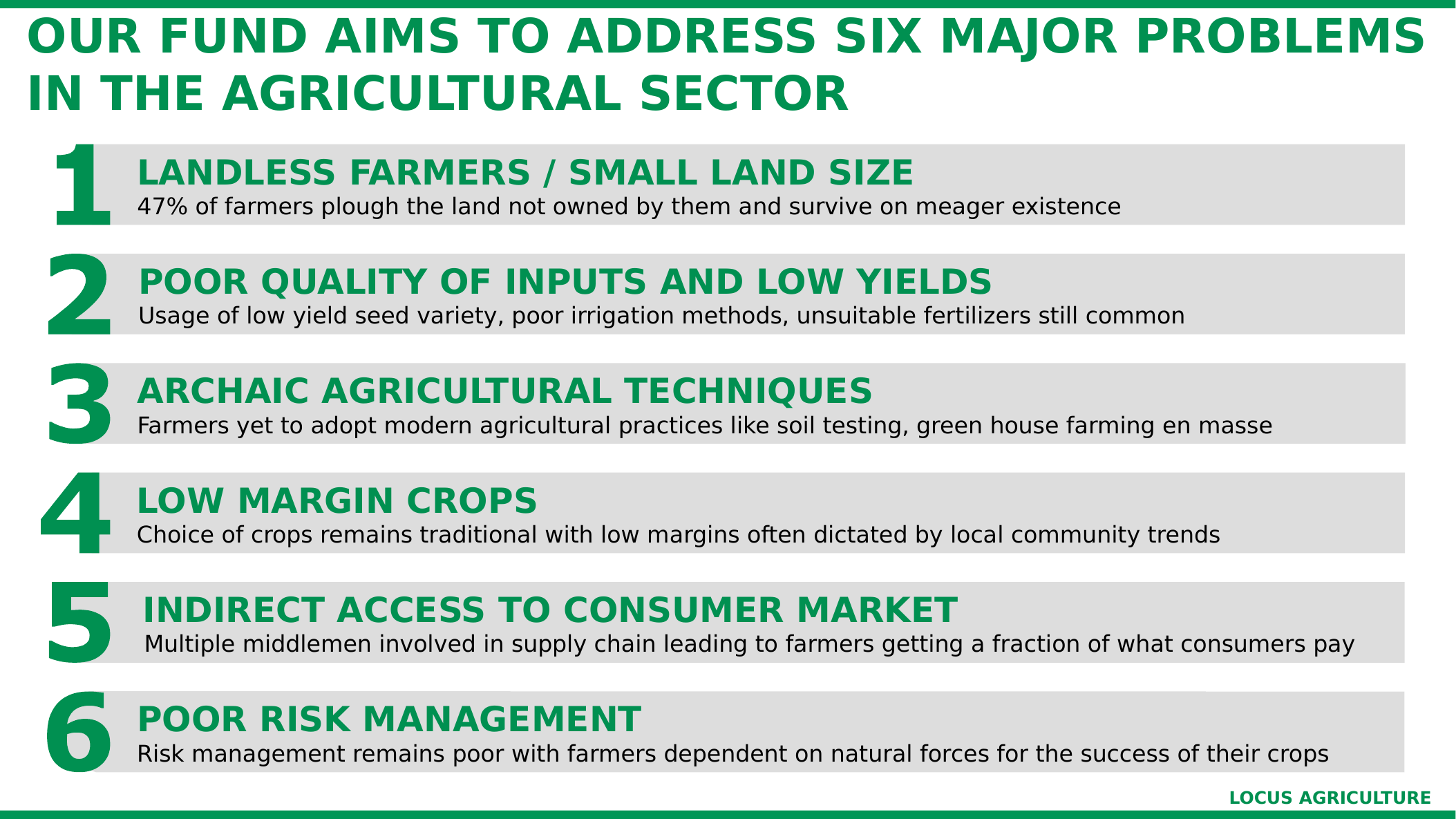

Our FUND aims to address six major problems in the Agricultural sector
19_84 20_84 21_84 22_84 23_84 24_84

LANDLESS Farmers / small land size
47% of farmers plough the land not owned by them and survive on meager existence

POOR QUALITY OF INPUTS and low yields
Usage of low yield seed variety, poor irrigation methods, unsuitable fertilizers still common

Archaic agricultural techniques
Farmers yet to adopt modern agricultural practices like soil testing, green house farming en masse

LOW margin crops
Choice of crops remains traditional with low margins often dictated by local community trends

  Indirect access to Consumer market
 Multiple middlemen involved in supply chain leading to farmers getting a fraction of what consumers pay
Poor risk management
Risk management remains poor with farmers dependent on natural forces for the success of their crops